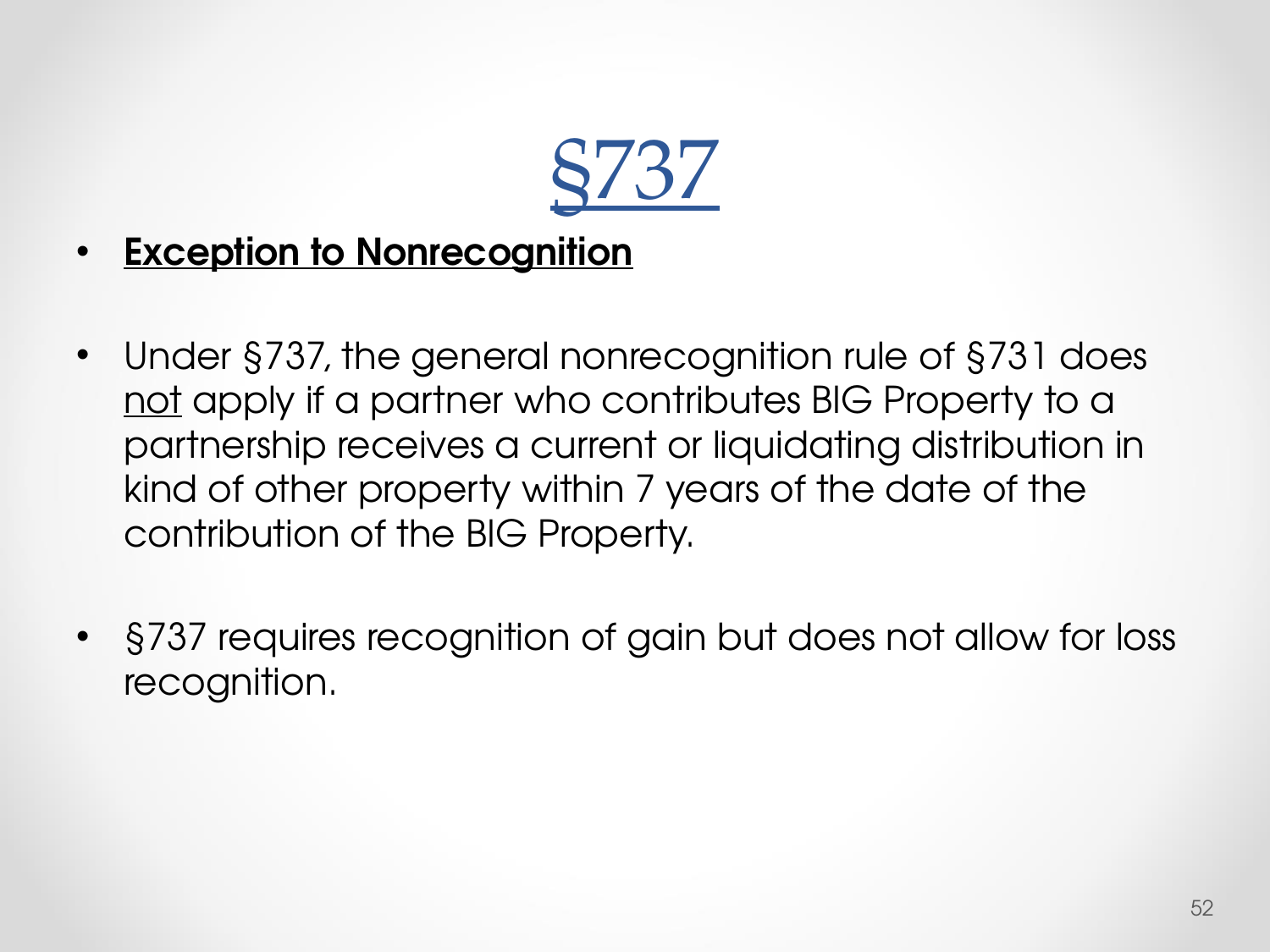

# §737
Exception to Nonrecognition

Under §737, the general nonrecognition rule of §731 does not apply if a partner who contributes BIG Property to a partnership receives a current or liquidating distribution in kind of other property within 7 years of the date of the contribution of the BIG Property.

§737 requires recognition of gain but does not allow for loss recognition.
52